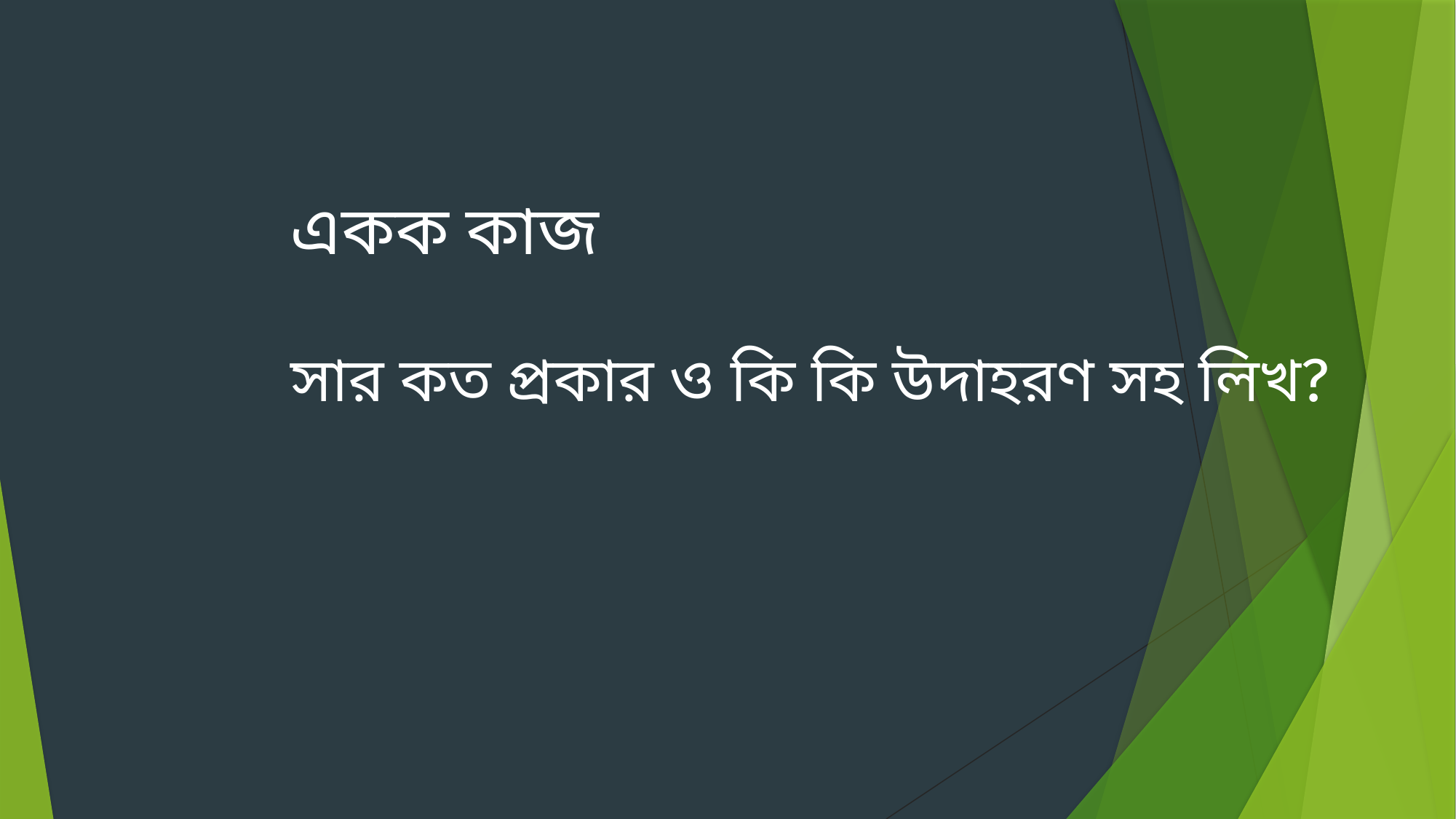

একক কাজ

সার কত প্রকার ও কি কি উদাহরণ সহ লিখ?